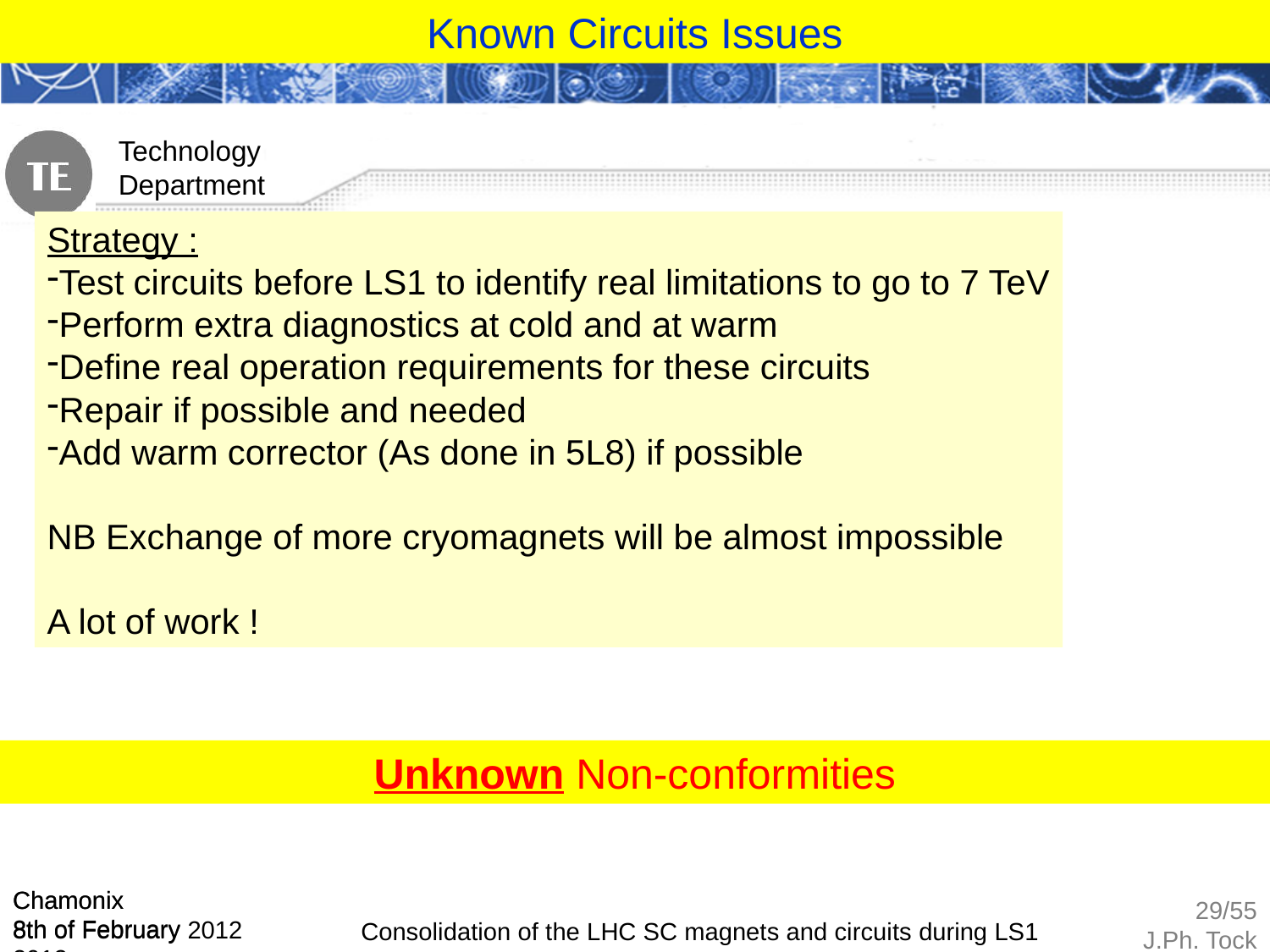

Known Circuits Issues
Strategy :
Test circuits before LS1 to identify real limitations to go to 7 TeV
Perform extra diagnostics at cold and at warm
Define real operation requirements for these circuits
Repair if possible and needed
Add warm corrector (As done in 5L8) if possible

NB Exchange of more cryomagnets will be almost impossible

A lot of work !
Unknown Non-conformities
Chamonix
8th of February 2012
Chamonix                    8th of February 2012
29/55
J.Ph. Tock
Consolidation of the LHC SC magnets and circuits during LS1